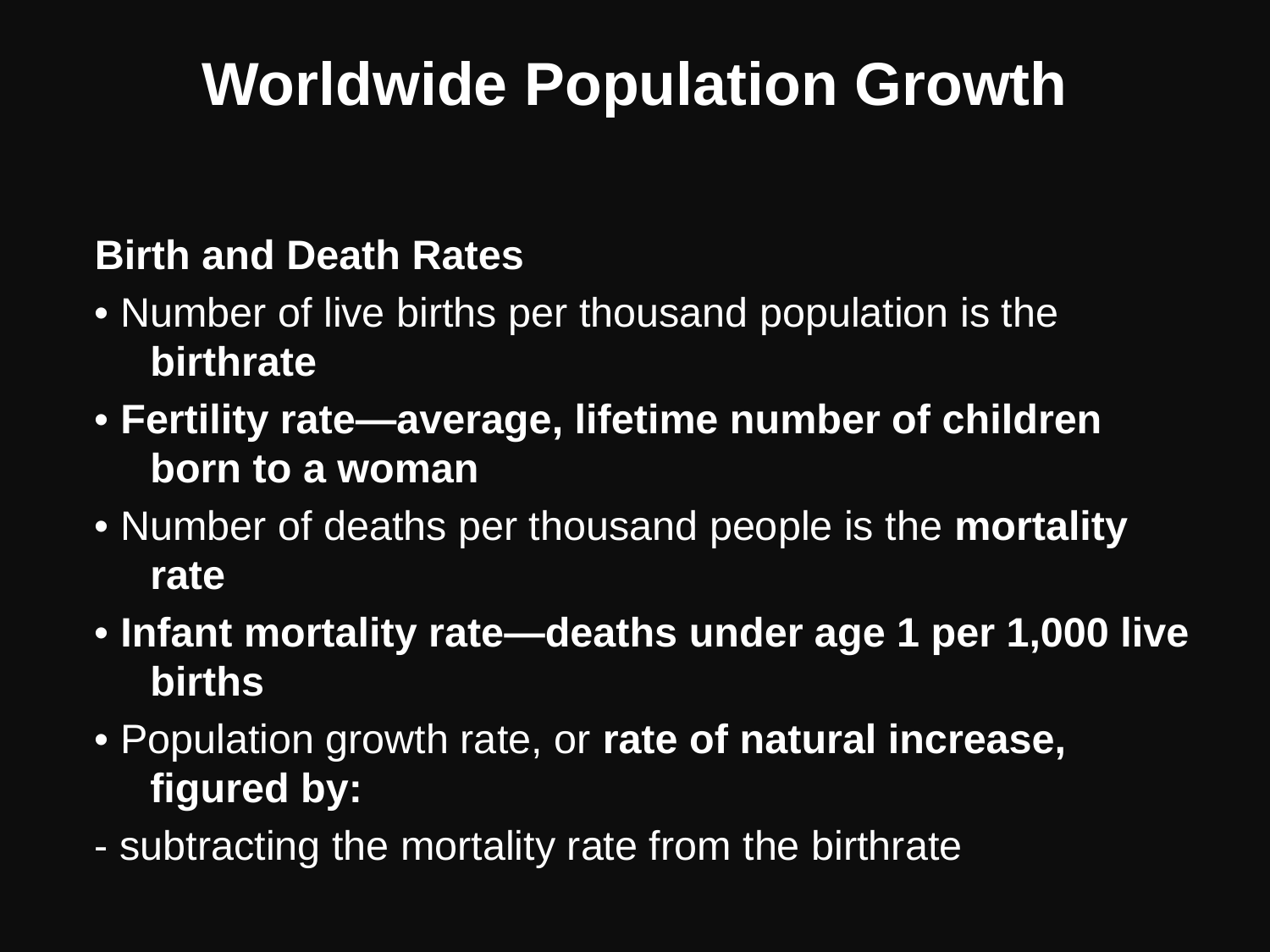

# Worldwide Population Growth
Birth and Death Rates
• Number of live births per thousand population is the birthrate
• Fertility rate—average, lifetime number of children born to a woman
• Number of deaths per thousand people is the mortality rate
• Infant mortality rate—deaths under age 1 per 1,000 live births
• Population growth rate, or rate of natural increase, figured by:
- subtracting the mortality rate from the birthrate